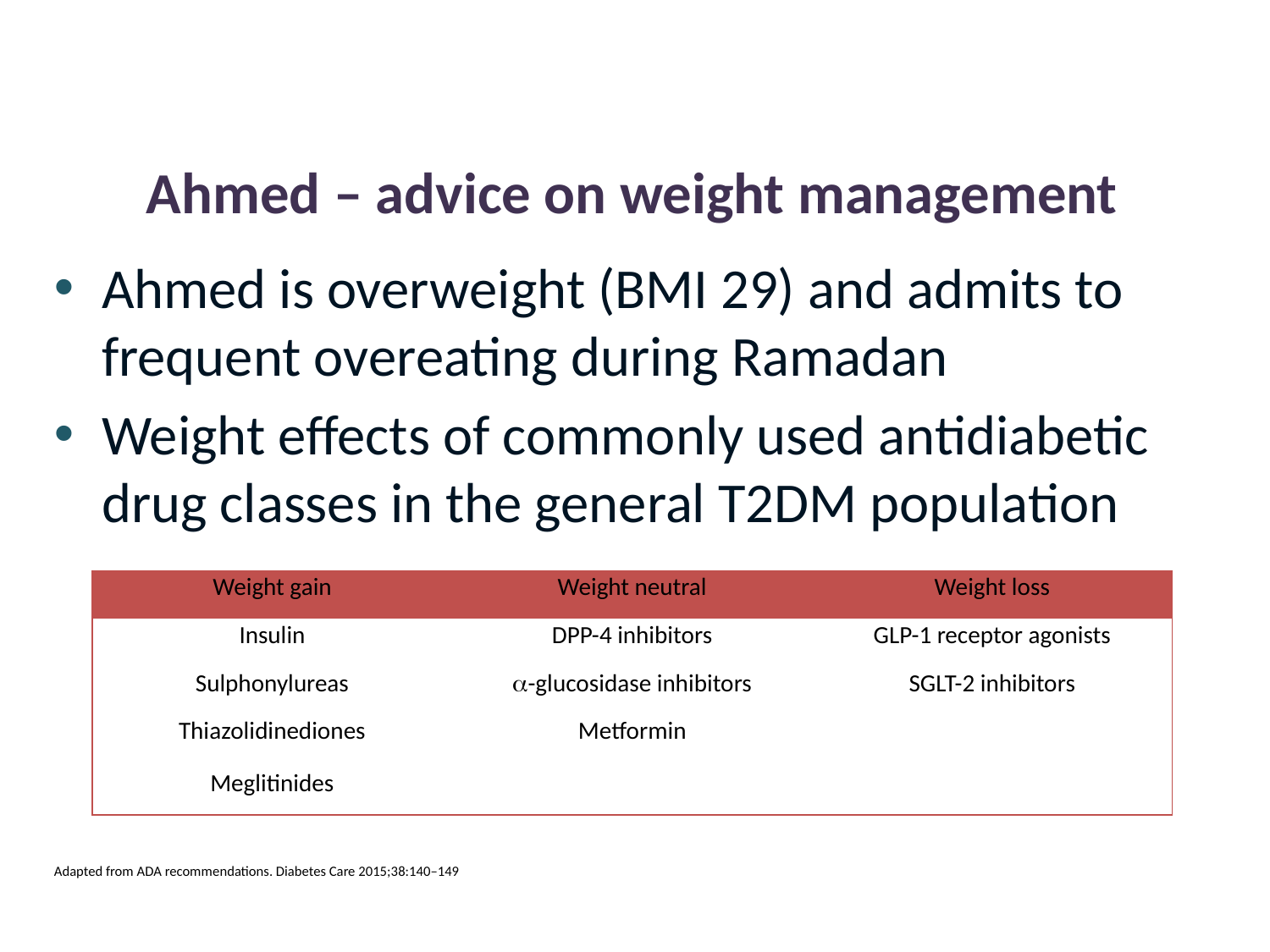

# Ahmed – advice on weight management
Ahmed is overweight (BMI 29) and admits to frequent overeating during Ramadan
Weight effects of commonly used antidiabetic drug classes in the general T2DM population

| Weight gain | Weight neutral | Weight loss |
| --- | --- | --- |
| Insulin | DPP-4 inhibitors | GLP-1 receptor agonists |
| Sulphonylureas | α-glucosidase inhibitors | SGLT-2 inhibitors |
| Thiazolidinediones | Metformin |  |
| Meglitinides |  |  |
Adapted from ADA recommendations. Diabetes Care 2015;38:140–149